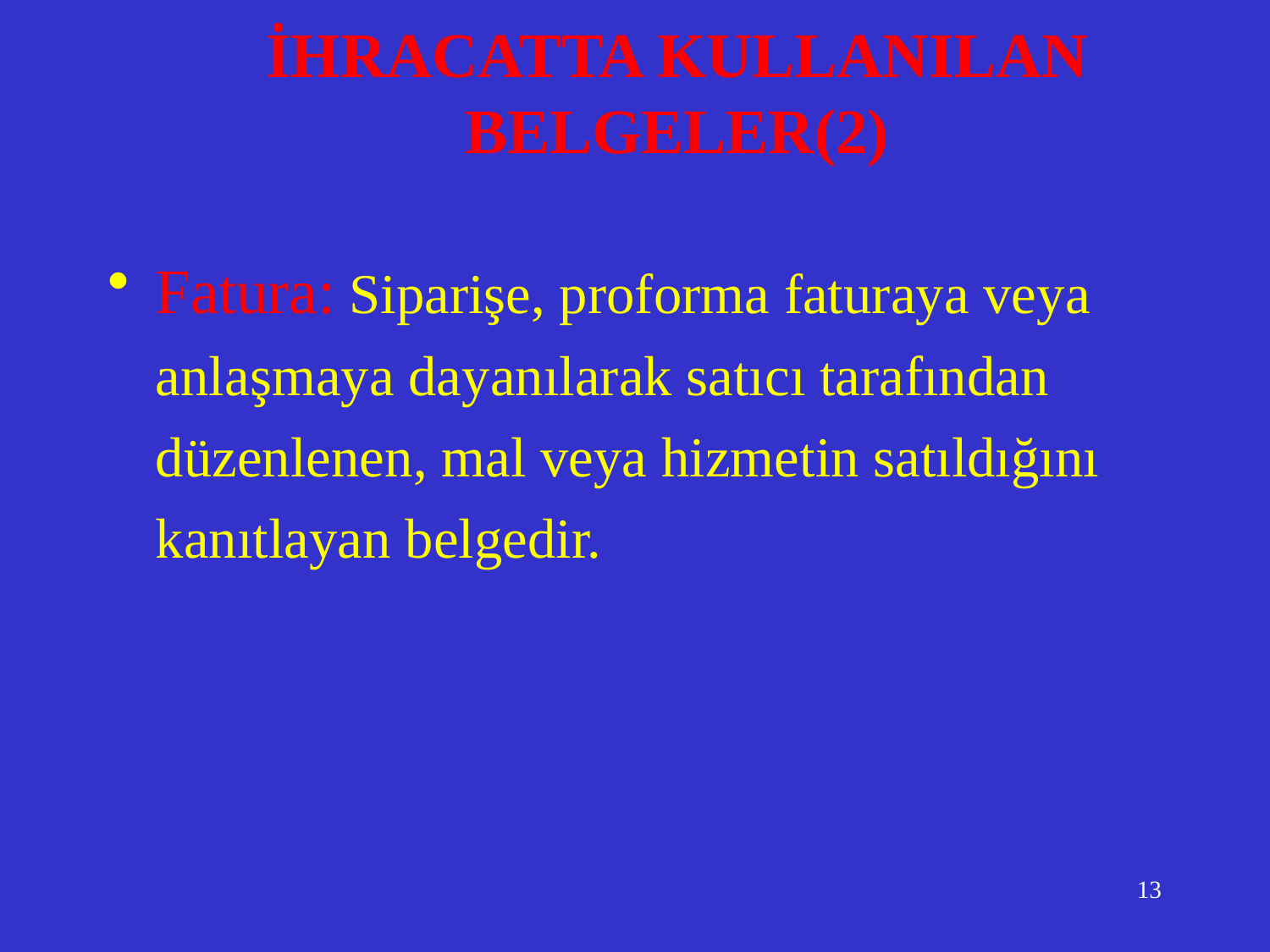

# İHRACATTA KULLANILAN BELGELER(2)

Fatura: Siparişe, proforma faturaya veya       anlaşmaya dayanılarak satıcı tarafından düzenlenen, mal veya hizmetin satıldığını kanıtlayan belgedir.

13